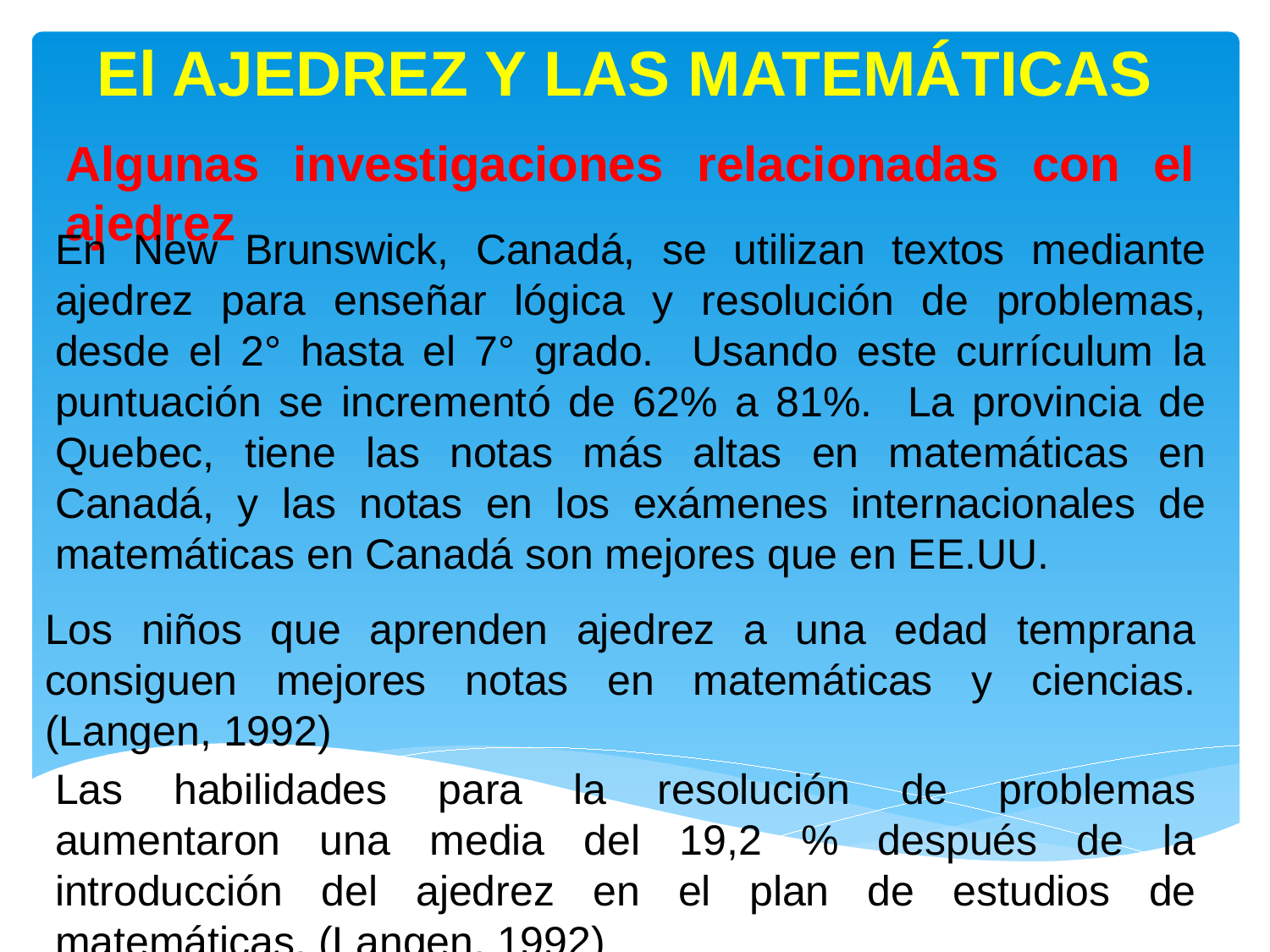

El AJEDREZ Y LAS MATEMÁTICAS
Algunas investigaciones relacionadas con el ajedrez
En New Brunswick, Canadá, se utilizan textos mediante ajedrez para enseñar lógica y resolución de problemas, desde el 2° hasta el 7° grado.  Usando este currículum la puntuación se incrementó de 62% a 81%.  La provincia de Quebec, tiene las notas más altas en matemáticas en Canadá, y las notas en los exámenes internacionales de matemáticas en Canadá son mejores que en EE.UU.

Los niños que aprenden ajedrez a una edad temprana consiguen mejores notas en matemáticas y ciencias. (Langen, 1992)

Las habilidades para la resolución de problemas aumentaron una media del 19,2 % después de la introducción del ajedrez en el plan de estudios de matemáticas. (Langen, 1992)